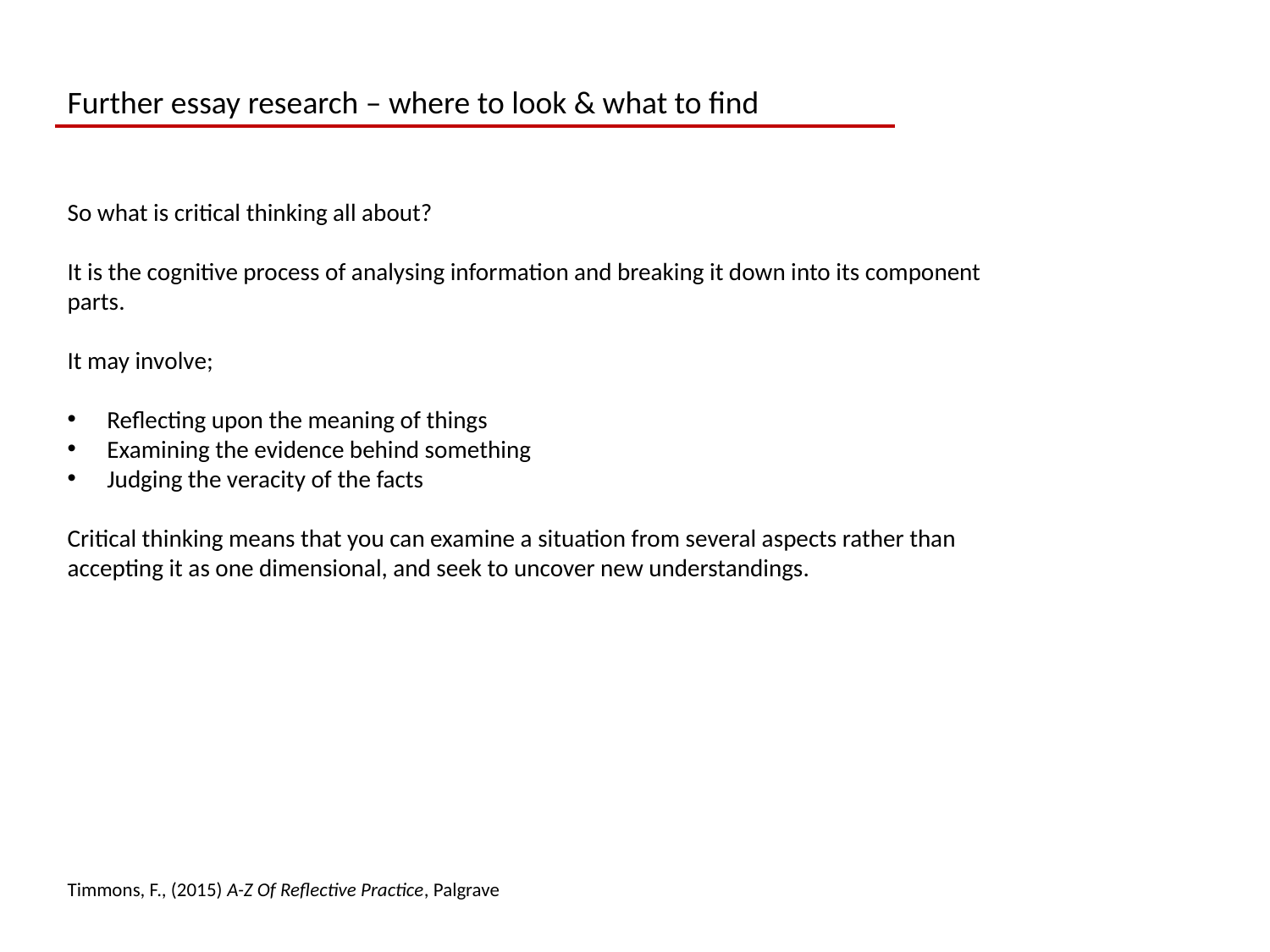

Further essay research – where to look & what to find

So what is critical thinking all about?

It is the cognitive process of analysing information and breaking it down into its component parts.

It may involve;

Reflecting upon the meaning of things
Examining the evidence behind something
Judging the veracity of the facts

Critical thinking means that you can examine a situation from several aspects rather than accepting it as one dimensional, and seek to uncover new understandings.

Timmons, F., (2015) A-Z Of Reflective Practice, Palgrave